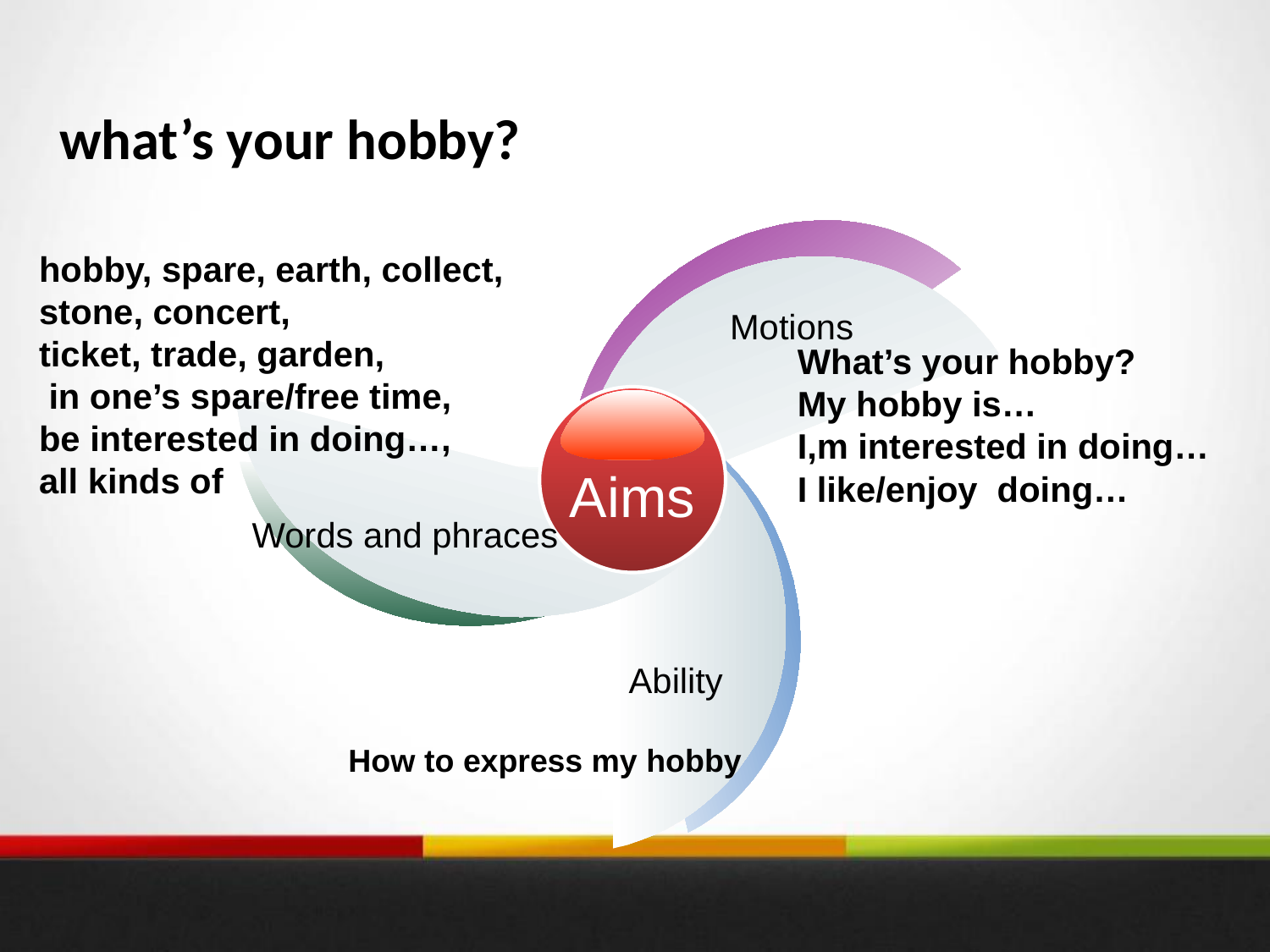

what’s your hobby?

hobby, spare, earth, collect, stone, concert,
ticket, trade, garden,
 in one’s spare/free time,
be interested in doing…,
all kinds of

Motions

What’s your hobby?
My hobby is…
I,m interested in doing…
I like/enjoy  doing…

Aims
Words and phraces
Ability
How to express my hobby